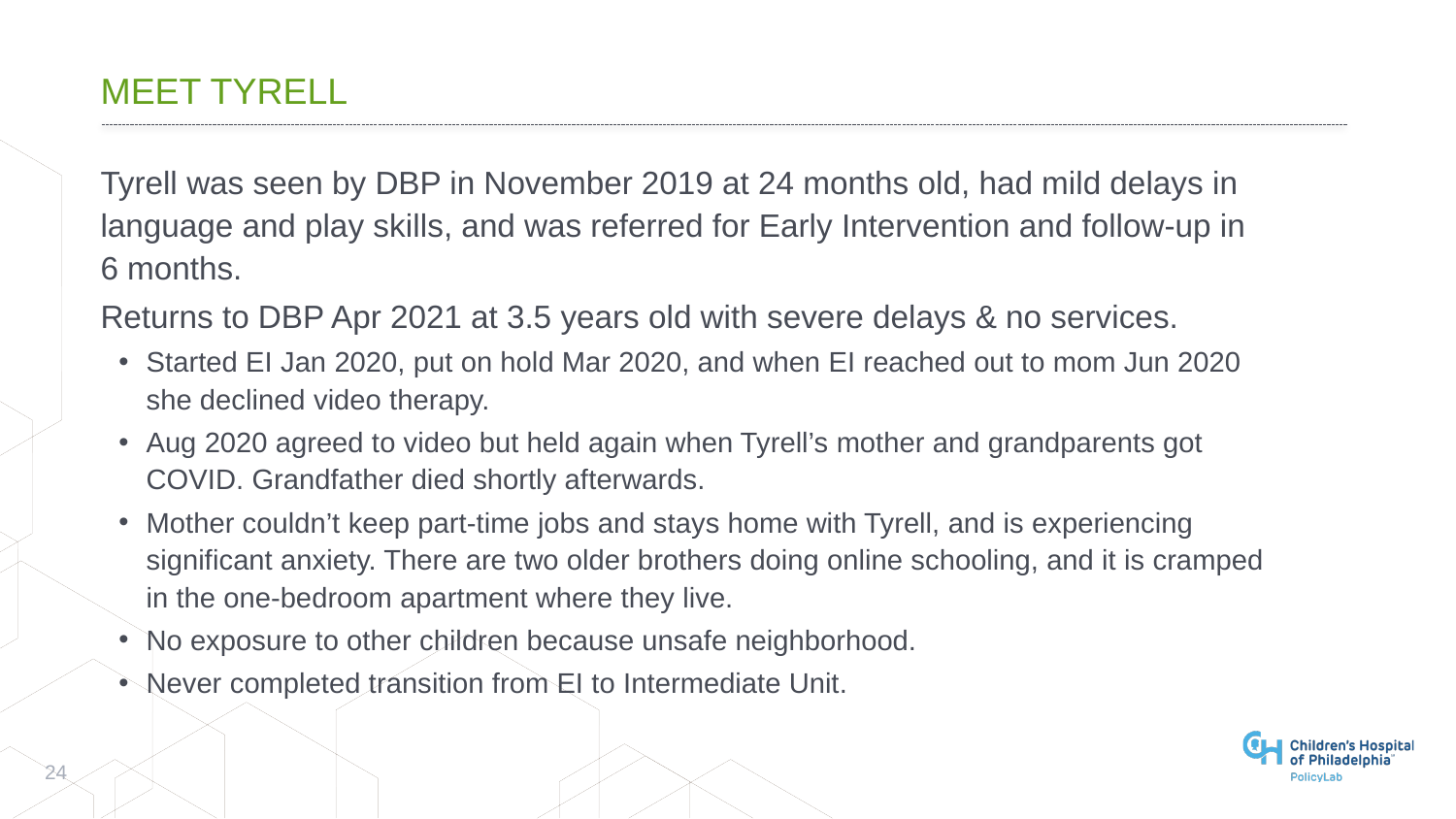

# Meet tyrell
Tyrell was seen by DBP in November 2019 at 24 months old, had mild delays in language and play skills, and was referred for Early Intervention and follow-up in 6 months.
Returns to DBP Apr 2021 at 3.5 years old with severe delays & no services.
Started EI Jan 2020, put on hold Mar 2020, and when EI reached out to mom Jun 2020 she declined video therapy.
Aug 2020 agreed to video but held again when Tyrell’s mother and grandparents got COVID. Grandfather died shortly afterwards.
Mother couldn’t keep part-time jobs and stays home with Tyrell, and is experiencing significant anxiety. There are two older brothers doing online schooling, and it is cramped in the one-bedroom apartment where they live.
No exposure to other children because unsafe neighborhood.
Never completed transition from EI to Intermediate Unit.
24